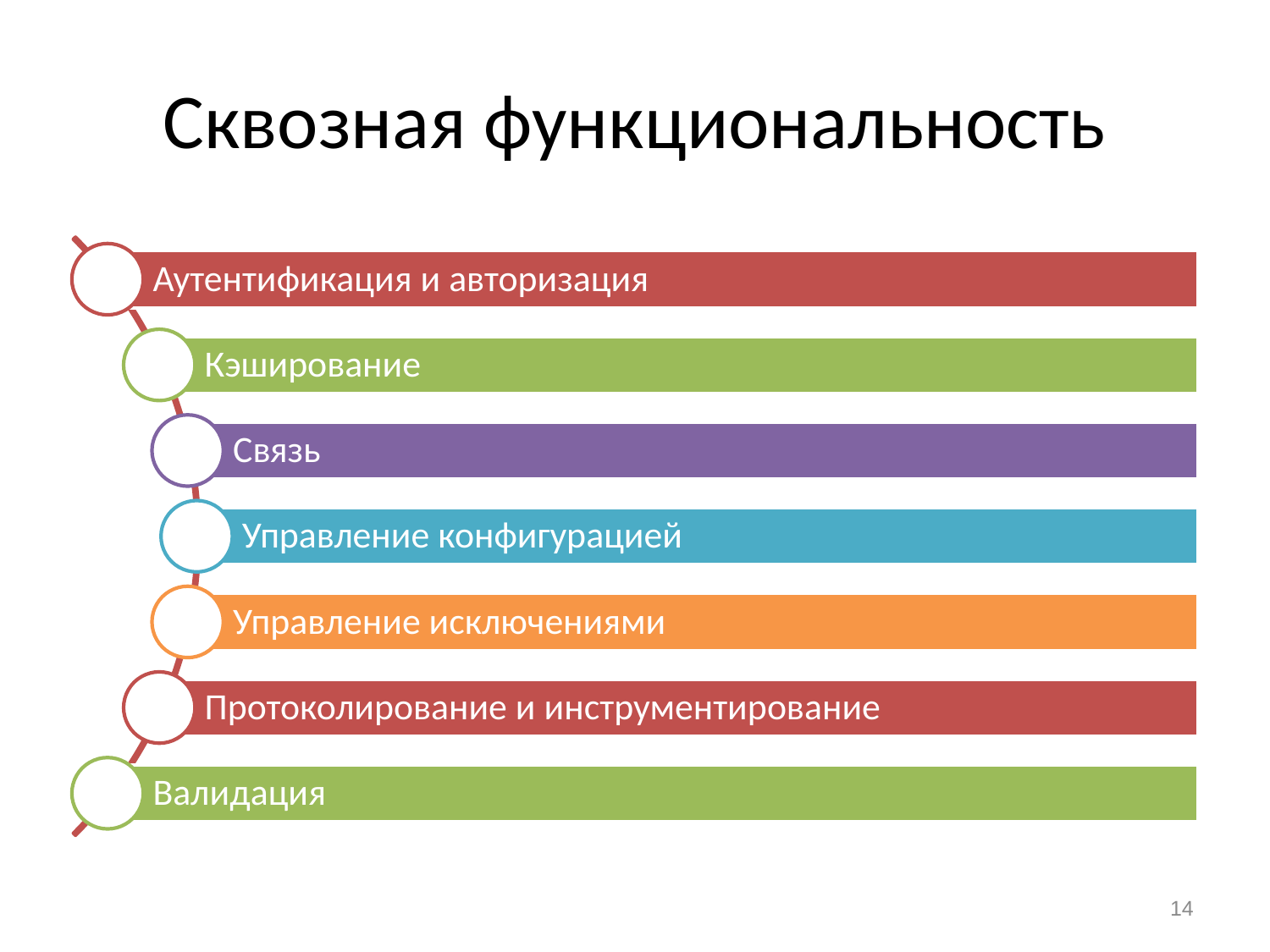

# Сквозная функциональность
Аутентификация и авторизация
Кэширование
Связь
Управление конфигурацией
Управление исключениями
Протоколирование и инструментирование
Валидация
14